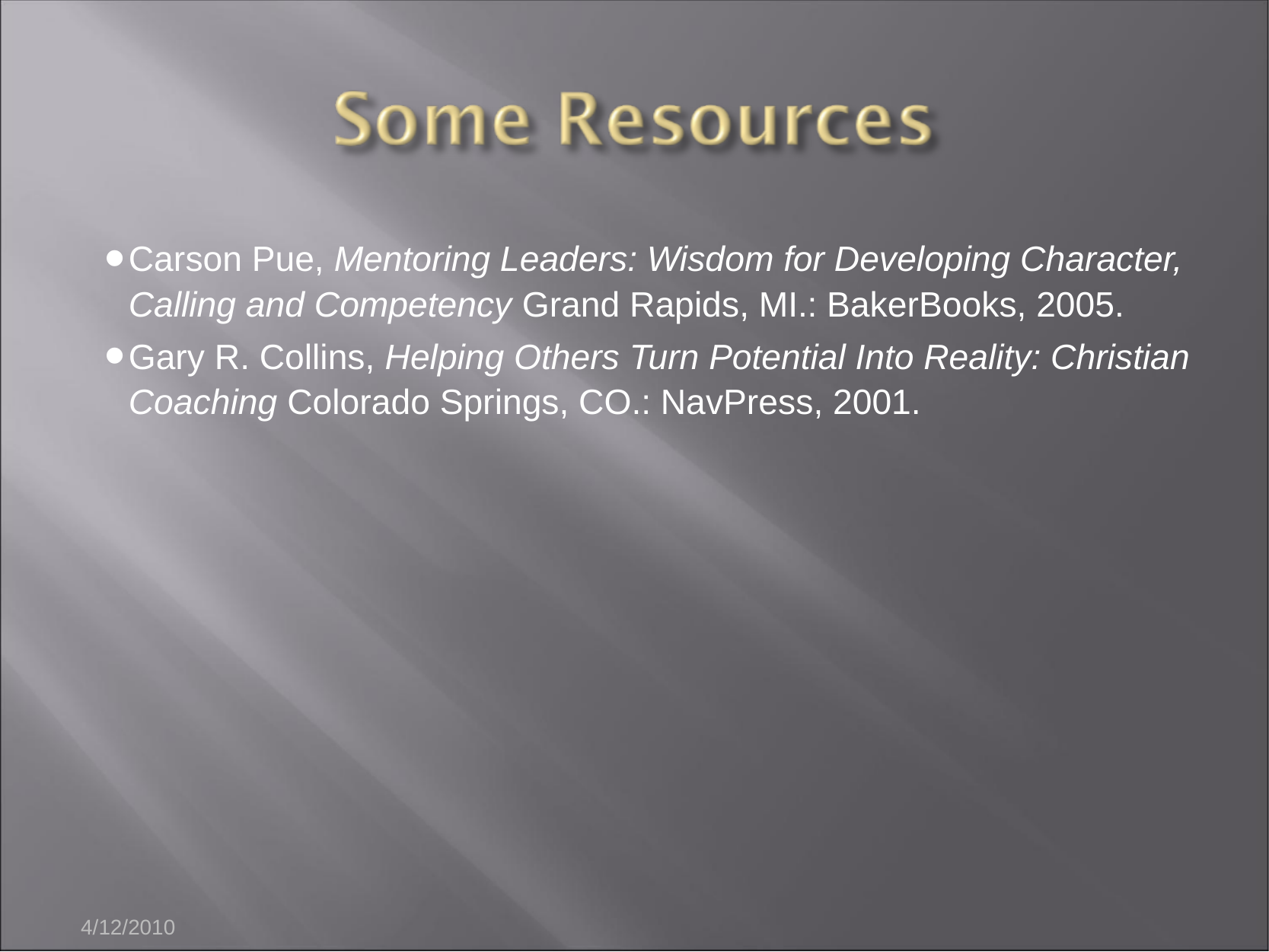

Carson Pue, Mentoring Leaders: Wisdom for Developing Character, Calling and Competency Grand Rapids, MI.: BakerBooks, 2005.
Gary R. Collins, Helping Others Turn Potential Into Reality: Christian Coaching Colorado Springs, CO.: NavPress, 2001.
4/12/2010